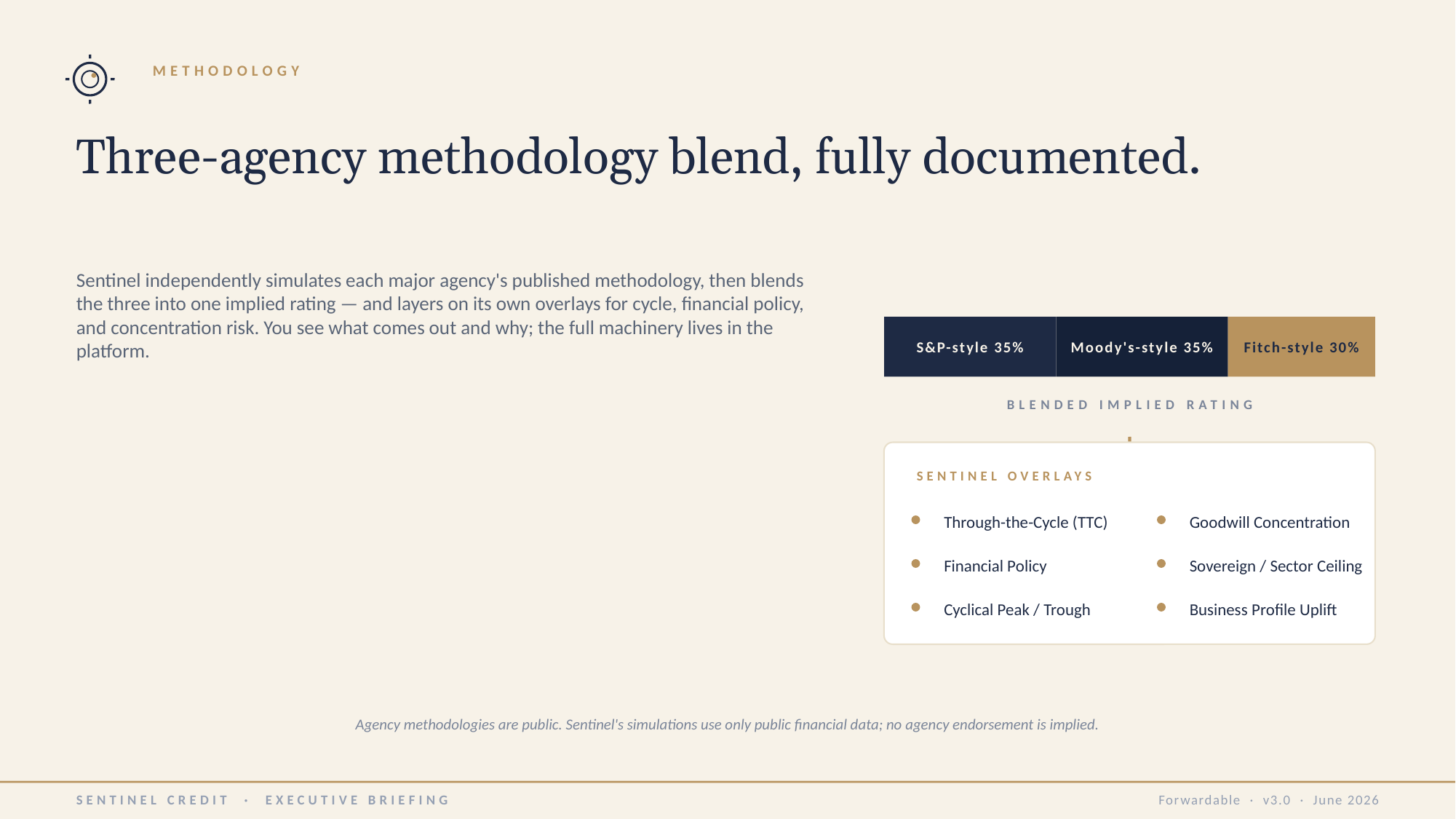

METHODOLOGY

Three-agency methodology blend, fully documented.
Sentinel independently simulates each major agency's published methodology, then blends the three into one implied rating — and layers on its own overlays for cycle, financial policy, and concentration risk. You see what comes out and why; the full machinery lives in the platform.

S&P-style 35%

Moody's-style 35%

Fitch-style 30%
BLENDED IMPLIED RATING

SENTINEL OVERLAYS
Through-the-Cycle (TTC)
Goodwill Concentration

Financial Policy
Sovereign / Sector Ceiling

Cyclical Peak / Trough
Business Profile Uplift

Agency methodologies are public. Sentinel's simulations use only public financial data; no agency endorsement is implied.

SENTINEL CREDIT  ·  EXECUTIVE BRIEFING
Forwardable  ·  v3.0  ·  June 2026